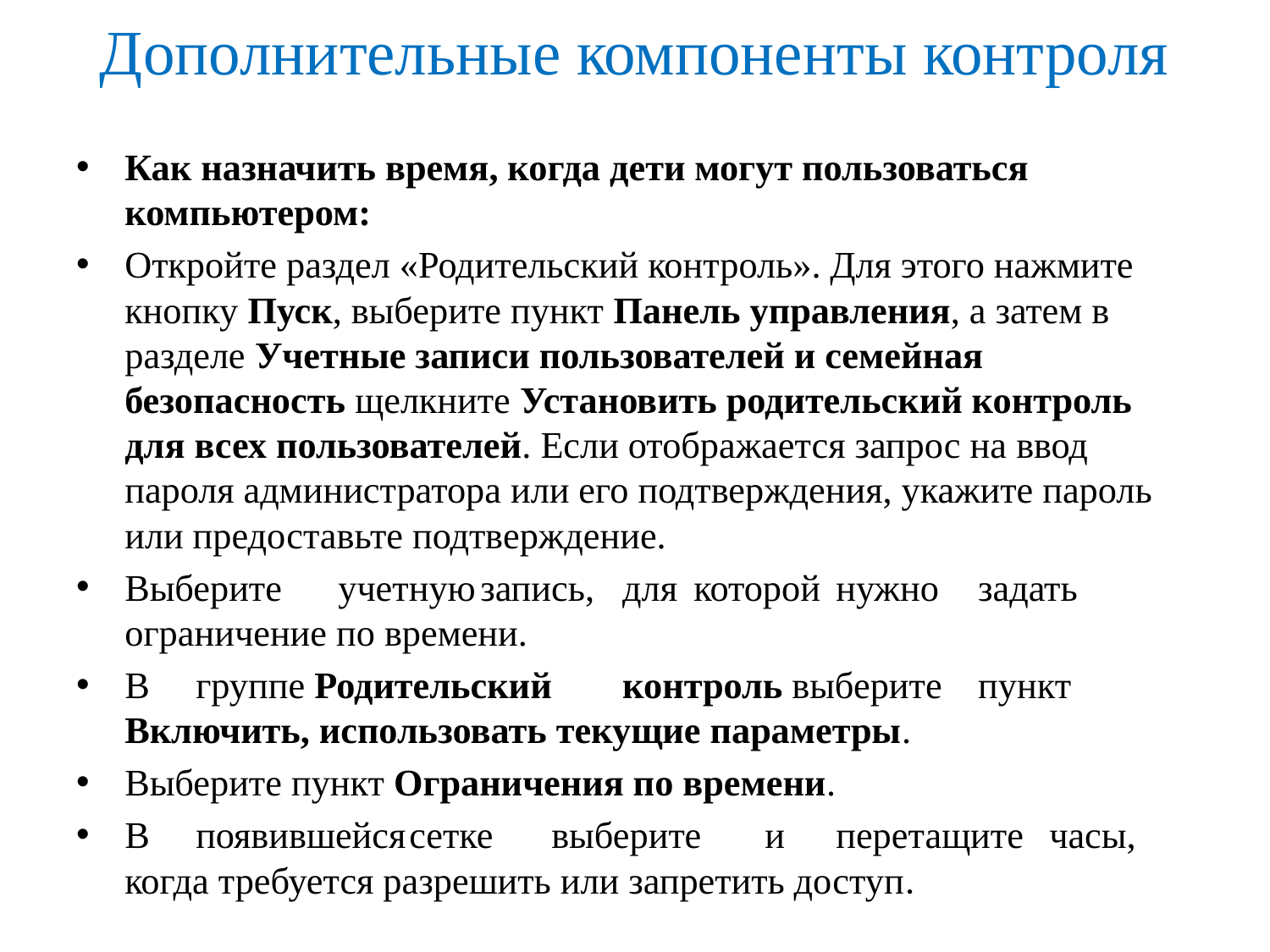

# Дополнительные компоненты контроля

Как назначить время, когда дети могут пользоваться компьютером:
Откройте раздел «Родительский контроль». Для этого нажмите кнопку Пуск, выберите пункт Панель управления, а затем в разделе Учетные записи пользователей и семейная безопасность щелкните Установить родительский контроль для всех пользователей. Если отображается запрос на ввод пароля администратора или его подтверждения, укажите пароль или предоставьте подтверждение.
Выберите	учетную	запись,	для	которой	нужно	задать ограничение по времени.
В	группе Родительский	контроль выберите	пункт Включить, использовать текущие параметры.
Выберите пункт Ограничения по времени.
В	появившейся	сетке	выберите	и	перетащите	часы,	когда требуется разрешить или запретить доступ.